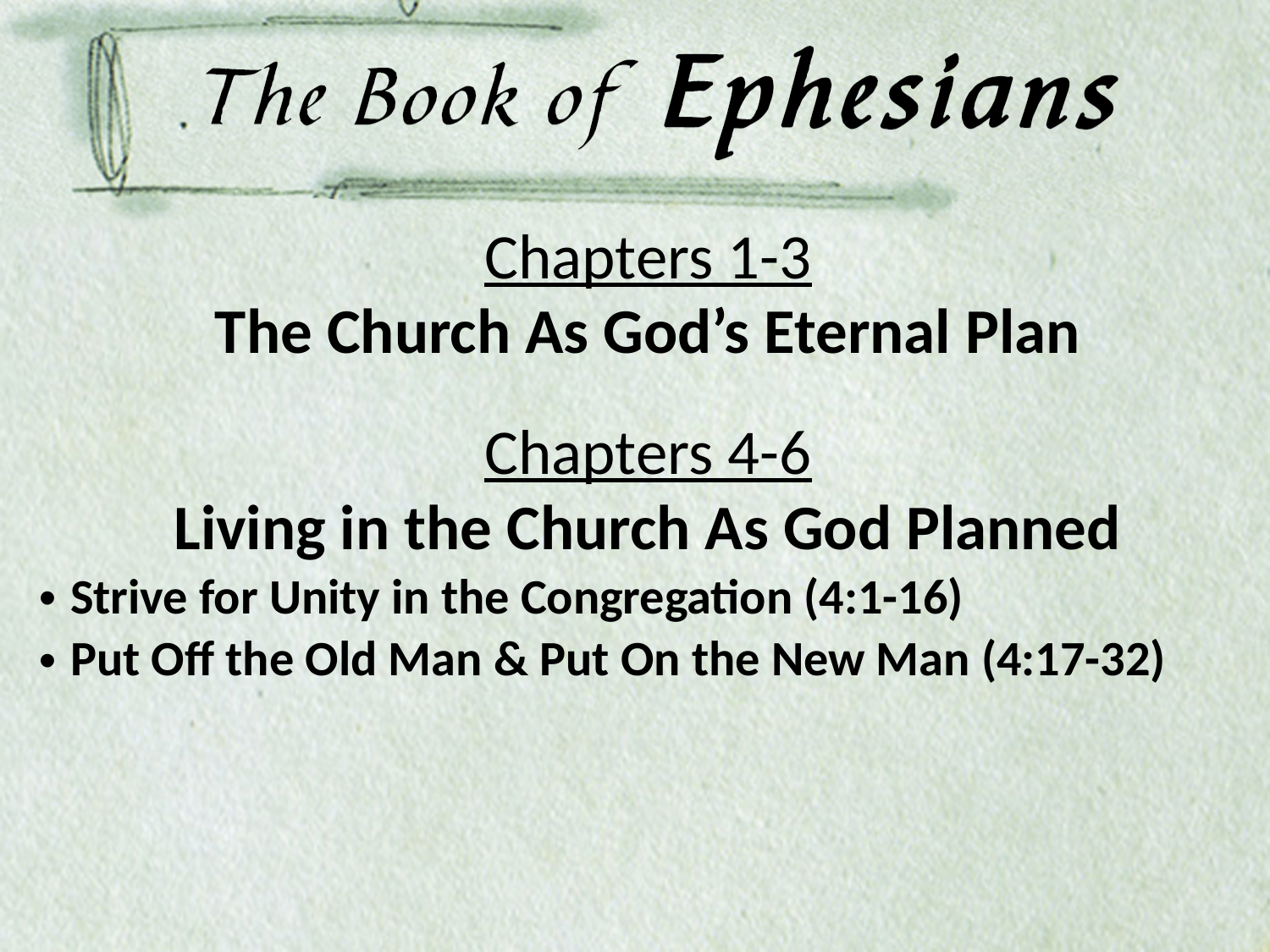

Chapters 1-3
The Church As God’s Eternal Plan

Chapters 4-6
Living in the Church As God Planned
Strive for Unity in the Congregation (4:1-16)
Put Off the Old Man & Put On the New Man (4:17-32)